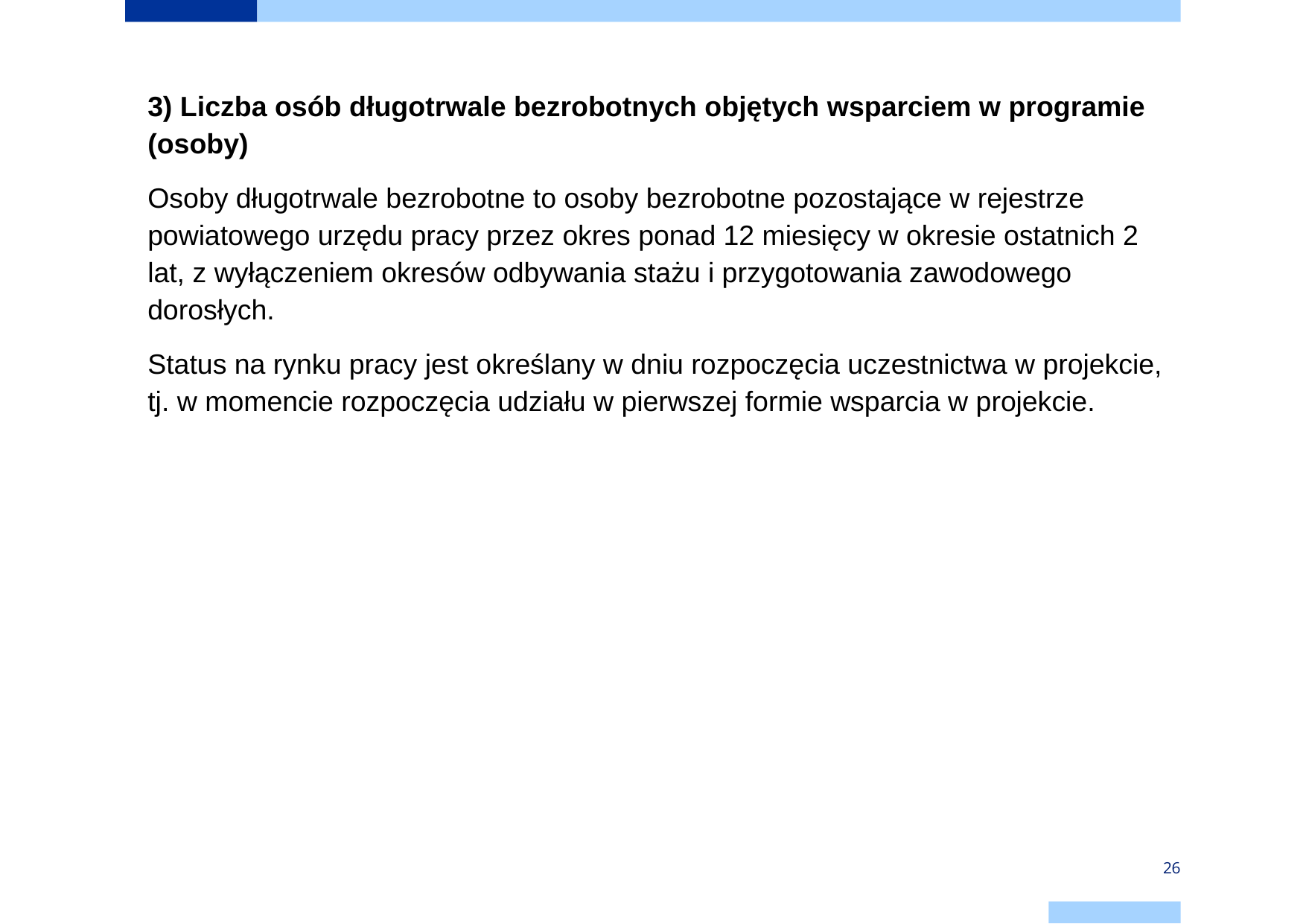

3) Liczba osób długotrwale bezrobotnych objętych wsparciem w programie (osoby)
Osoby długotrwale bezrobotne to osoby bezrobotne pozostające w rejestrze powiatowego urzędu pracy przez okres ponad 12 miesięcy w okresie ostatnich 2 lat, z wyłączeniem okresów odbywania stażu i przygotowania zawodowego dorosłych.
Status na rynku pracy jest określany w dniu rozpoczęcia uczestnictwa w projekcie, tj. w momencie rozpoczęcia udziału w pierwszej formie wsparcia w projekcie.
26